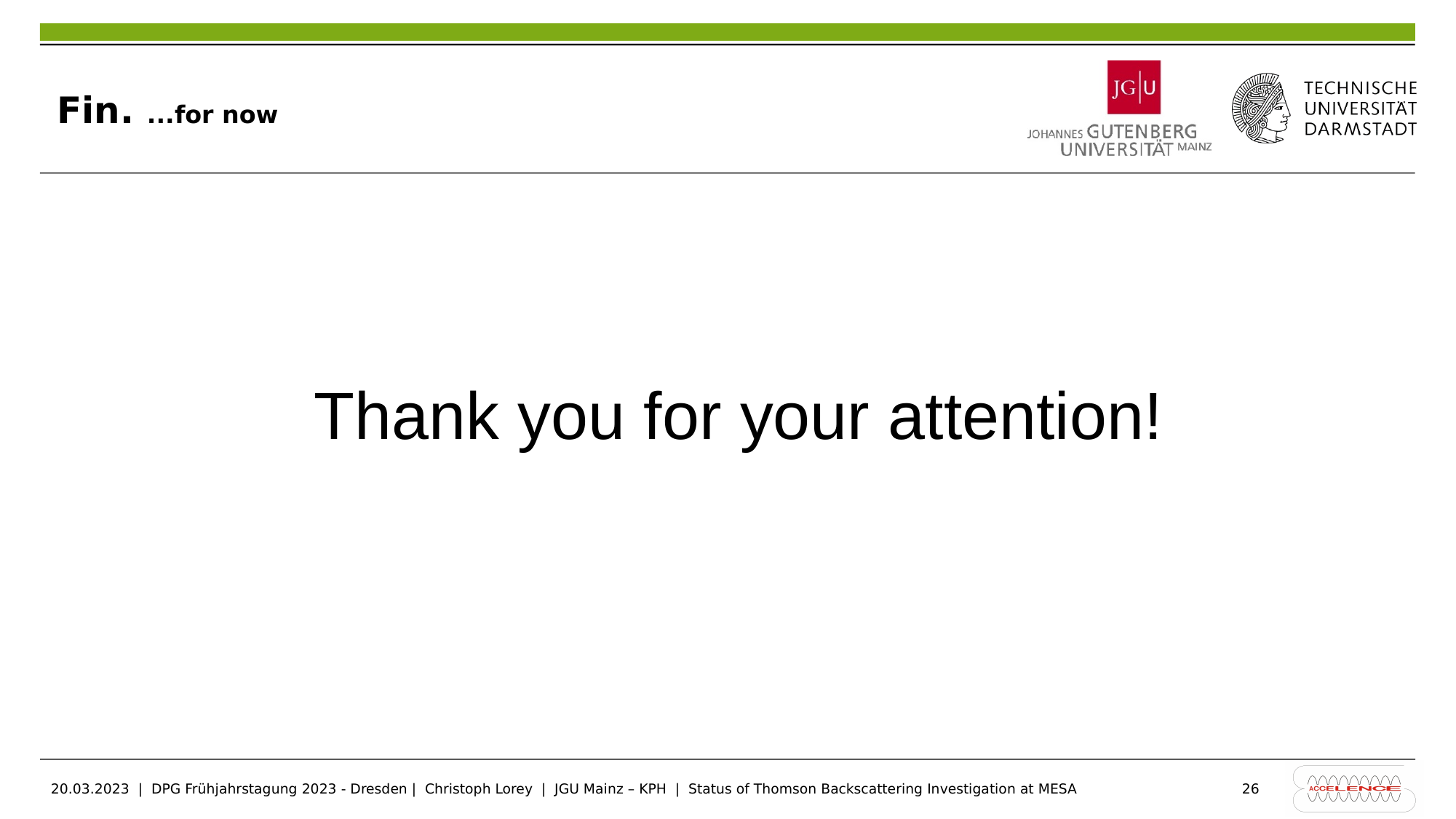

Fin. ...for now
Thank you for your attention!